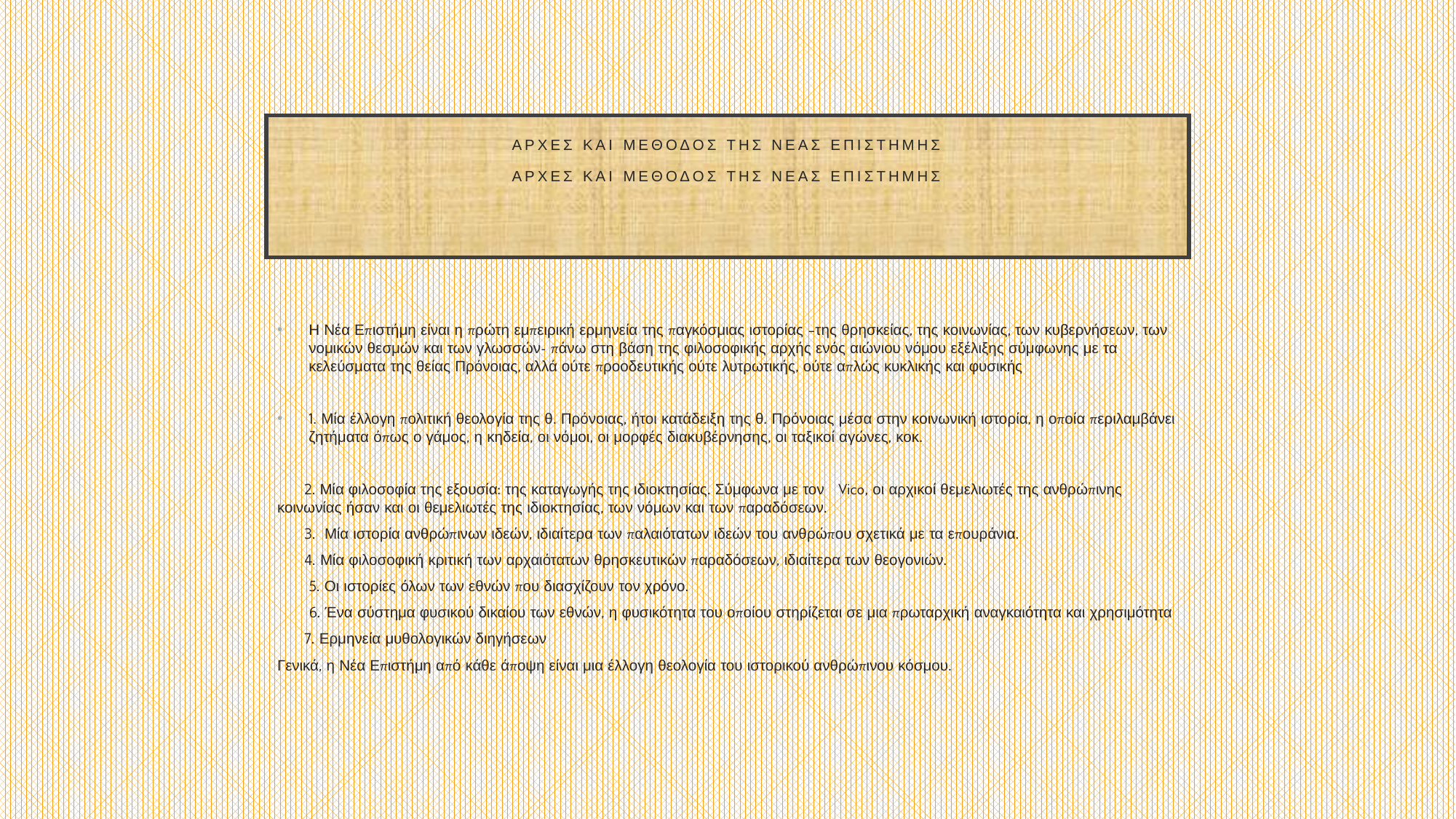

# ΑΡΧΕΣ ΚΑΙ ΜΕΘΟΔΟΣ ΤΗΣ ΝΕΑΣ ΕΠΙΣΤΗΜΗΣ ΑΡΧΕΣ ΚΑΙ ΜΕΘΟΔΟΣ ΤΗΣ ΝΕΑΣ ΕΠΙΣΤΗΜΗΣ
Η Νέα Επιστήμη είναι η πρώτη εμπειρική ερμηνεία της παγκόσμιας ιστορίας –της θρησκείας, της κοινωνίας, των κυβερνήσεων, των νομικών θεσμών και των γλωσσών- πάνω στη βάση της φιλοσοφικής αρχής ενός αιώνιου νόμου εξέλιξης σύμφωνης με τα κελεύσματα της θείας Πρόνοιας, αλλά ούτε προοδευτικής ούτε λυτρωτικής, ούτε απλώς κυκλικής και φυσικής

1. Μία έλλογη πολιτική θεολογία της θ. Πρόνοιας, ήτοι κατάδειξη της θ. Πρόνοιας μέσα στην κοινωνική ιστορία, η οποία περιλαμβάνει ζητήματα όπως ο γάμος, η κηδεία, οι νόμοι, οι μορφές διακυβέρνησης, οι ταξικοί αγώνες, κοκ.

      2. Μία φιλοσοφία της εξουσία: της καταγωγής της ιδιοκτησίας. Σύμφωνα με τον   Vico, οι αρχικοί θεμελιωτές της ανθρώπινης κοινωνίας ήσαν και οι θεμελιωτές της ιδιοκτησίας, των νόμων και των παραδόσεων.
      3.  Μία ιστορία ανθρώπινων ιδεών, ιδιαίτερα των παλαιότατων ιδεών του ανθρώπου σχετικά με τα επουράνια.
      4. Μία φιλοσοφική κριτική των αρχαιότατων θρησκευτικών παραδόσεων, ιδιαίτερα των θεογονιών.
       5. Οι ιστορίες όλων των εθνών που διασχίζουν τον χρόνο.
       6. Ένα σύστημα φυσικού δικαίου των εθνών, η φυσικότητα του οποίου στηρίζεται σε μια πρωταρχική αναγκαιότητα και χρησιμότητα
      7. Ερμηνεία μυθολογικών διηγήσεων
Γενικά, η Νέα Επιστήμη από κάθε άποψη είναι μια έλλογη θεολογία του ιστορικού ανθρώπινου κόσμου.